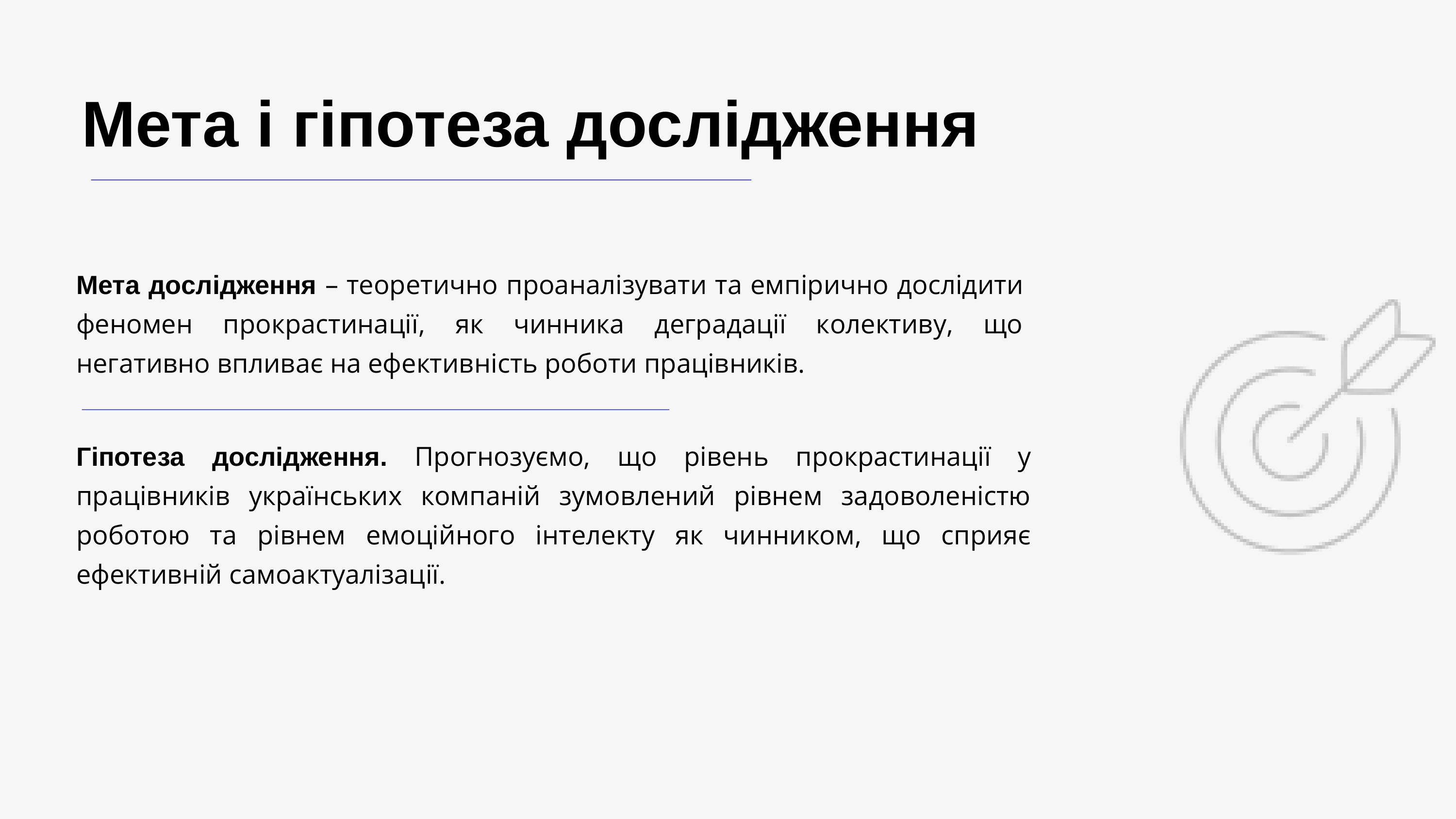

Мета і гіпотеза дослідження

Мета дослідження – теоретично проаналізувати та емпірично дослідити феномен прокрастинації, як чинника деградації колективу, що негативно впливає на ефективність роботи працівників.

Гіпотеза дослідження. Прогнозуємо, що рівень прокрастинації у працівників українських компаній зумовлений рівнем задоволеністю роботою та рівнем емоційного інтелекту як чинником, що сприяє ефективній самоактуалізації.